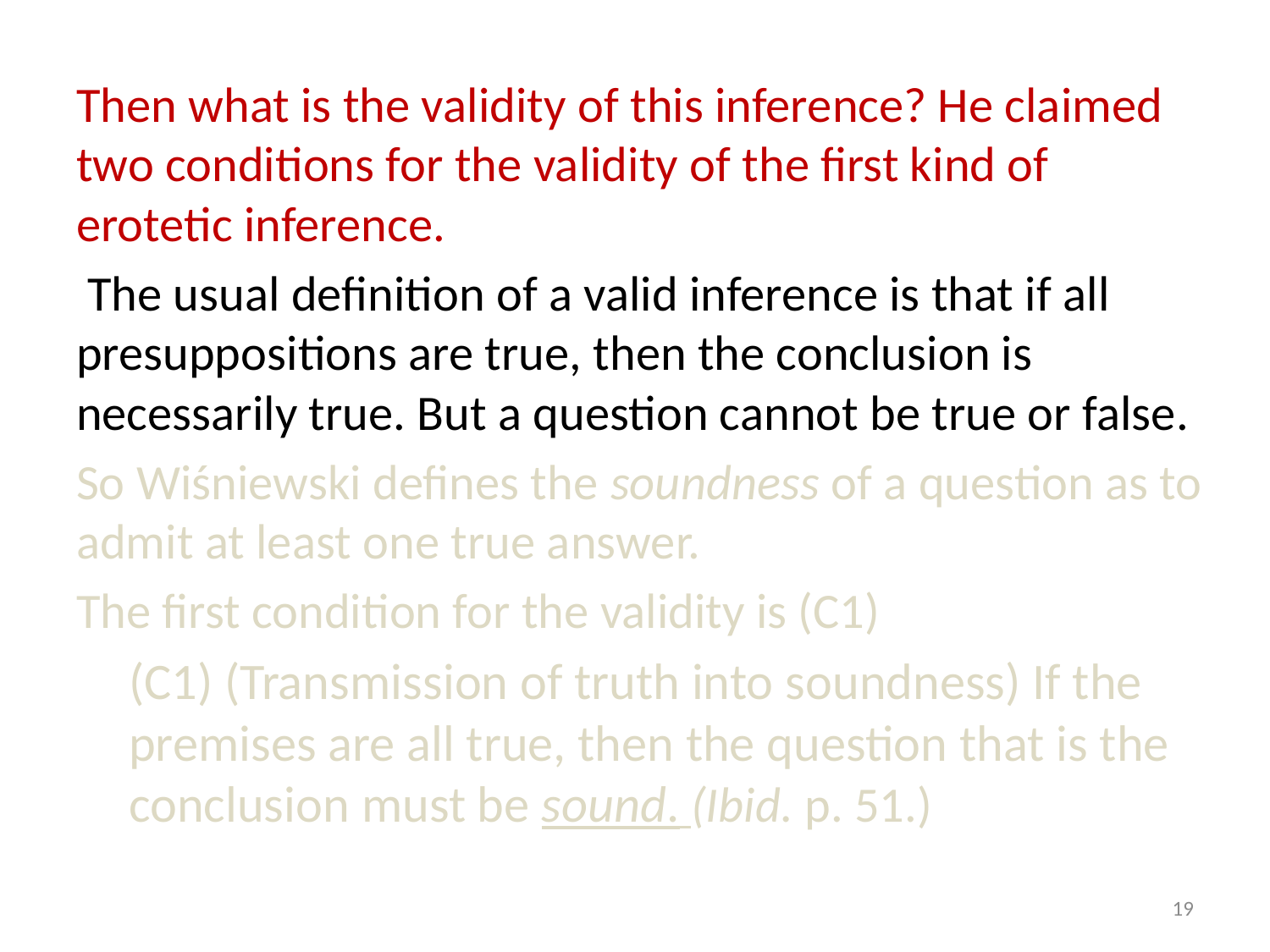

Then what is the validity of this inference? He claimed two conditions for the validity of the first kind of erotetic inference.
 The usual definition of a valid inference is that if all presuppositions are true, then the conclusion is necessarily true. But a question cannot be true or false.
So Wiśniewski defines the soundness of a question as to admit at least one true answer.
The first condition for the validity is (C1)
(C1) (Transmission of truth into soundness) If the premises are all true, then the question that is the conclusion must be sound. (Ibid. p. 51.)

19